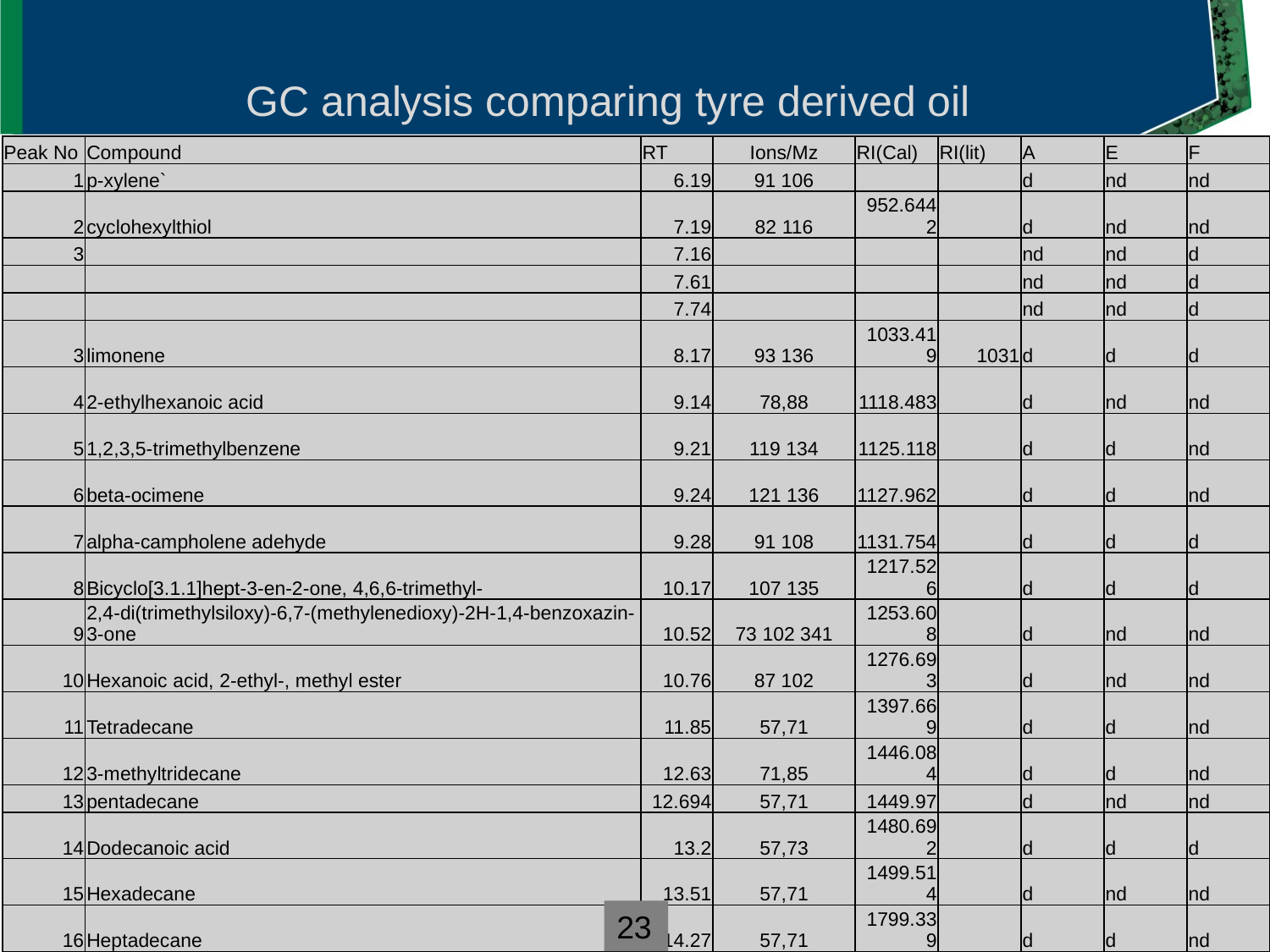

GC analysis comparing tyre derived oil
| Peak No | Compound | RT | Ions/Mz | RI(Cal) | RI(lit) | A | E | F |
| --- | --- | --- | --- | --- | --- | --- | --- | --- |
| 1 | p-xylene` | 6.19 | 91 106 |  |  | d | nd | nd |
| 2 | cyclohexylthiol | 7.19 | 82 116 | 952.6442 |  | d | nd | nd |
| 3 |  | 7.16 |  |  |  | nd | nd | d |
|  |  | 7.61 |  |  |  | nd | nd | d |
|  |  | 7.74 |  |  |  | nd | nd | d |
| 3 | limonene | 8.17 | 93 136 | 1033.419 | 1031 | d | d | d |
| 4 | 2-ethylhexanoic acid | 9.14 | 78,88 | 1118.483 |  | d | nd | nd |
| 5 | 1,2,3,5-trimethylbenzene | 9.21 | 119 134 | 1125.118 |  | d | d | nd |
| 6 | beta-ocimene | 9.24 | 121 136 | 1127.962 |  | d | d | nd |
| 7 | alpha-campholene adehyde | 9.28 | 91 108 | 1131.754 |  | d | d | d |
| 8 | Bicyclo[3.1.1]hept-3-en-2-one, 4,6,6-trimethyl- | 10.17 | 107 135 | 1217.526 |  | d | d | d |
| 9 | 2,4-di(trimethylsiloxy)-6,7-(methylenedioxy)-2H-1,4-benzoxazin-3-one | 10.52 | 73 102 341 | 1253.608 |  | d | nd | nd |
| 10 | Hexanoic acid, 2-ethyl-, methyl ester | 10.76 | 87 102 | 1276.693 |  | d | nd | nd |
| 11 | Tetradecane | 11.85 | 57,71 | 1397.669 |  | d | d | nd |
| 12 | 3-methyltridecane | 12.63 | 71,85 | 1446.084 |  | d | d | nd |
| 13 | pentadecane | 12.694 | 57,71 | 1449.97 |  | d | nd | nd |
| 14 | Dodecanoic acid | 13.2 | 57,73 | 1480.692 |  | d | d | d |
| 15 | Hexadecane | 13.51 | 57,71 | 1499.514 |  | d | nd | nd |
| 16 | Heptadecane | 14.27 | 57,71 | 1799.339 |  | d | d | nd |
23